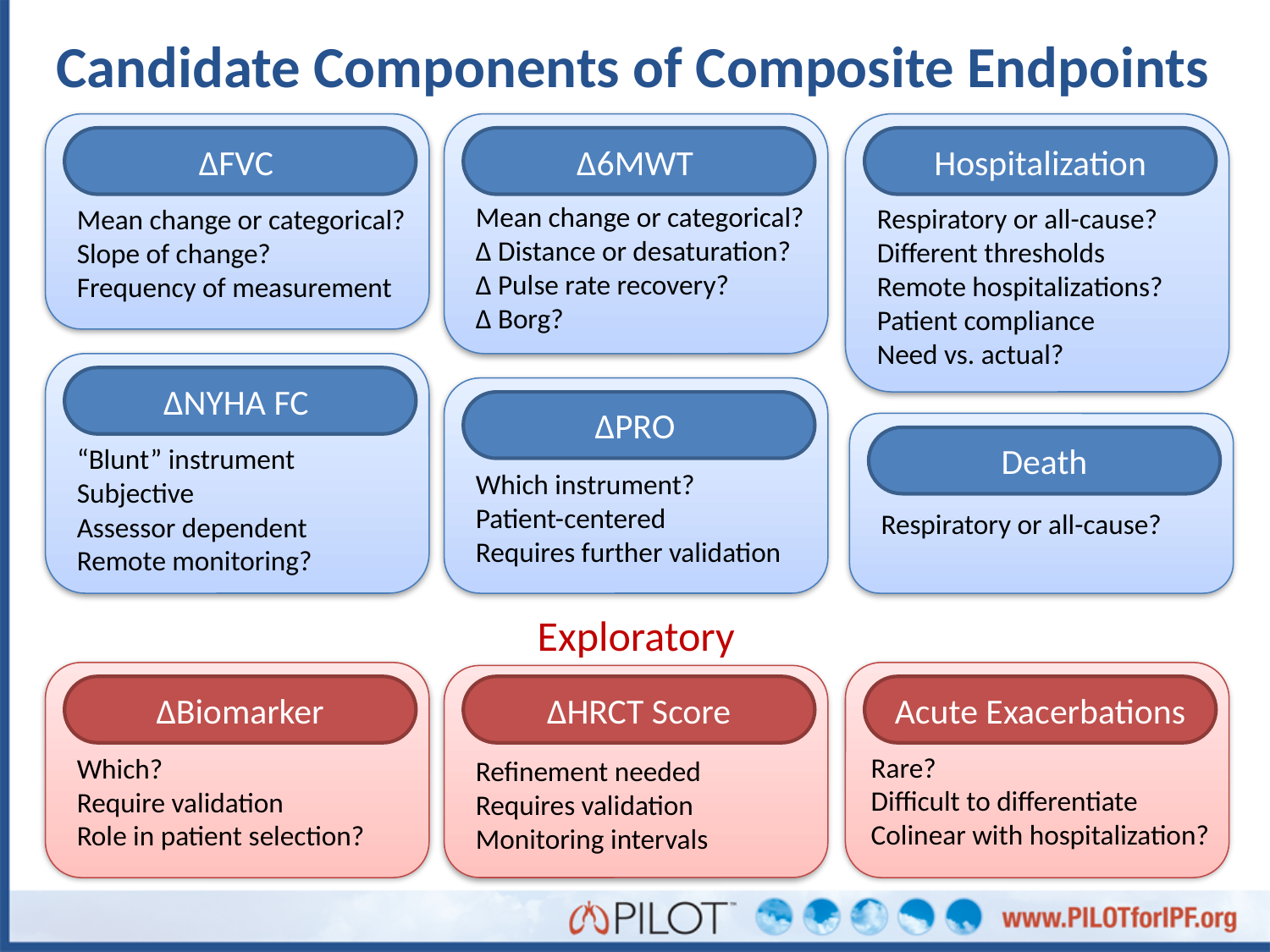

# Candidate Components of Composite Endpoints

Δ6MWT
ΔFVC
Hospitalization
Mean change or categorical?
Δ Distance or desaturation?
Δ Pulse rate recovery?
Δ Borg?
Respiratory or all-cause?
Different thresholds
Remote hospitalizations?
Patient compliance
Need vs. actual?
Mean change or categorical?
Slope of change?
Frequency of measurement

ΔNYHA FC

ΔPRO

Death
“Blunt” instrument
Subjective
Assessor dependent
Remote monitoring?
Which instrument?
Patient-centered
Requires further validation
Respiratory or all-cause?
Exploratory

ΔHRCT Score
ΔBiomarker
Acute Exacerbations
Rare?
Difficult to differentiate
Colinear with hospitalization?
Which?
Require validation
Role in patient selection?
Refinement needed
Requires validation
Monitoring intervals